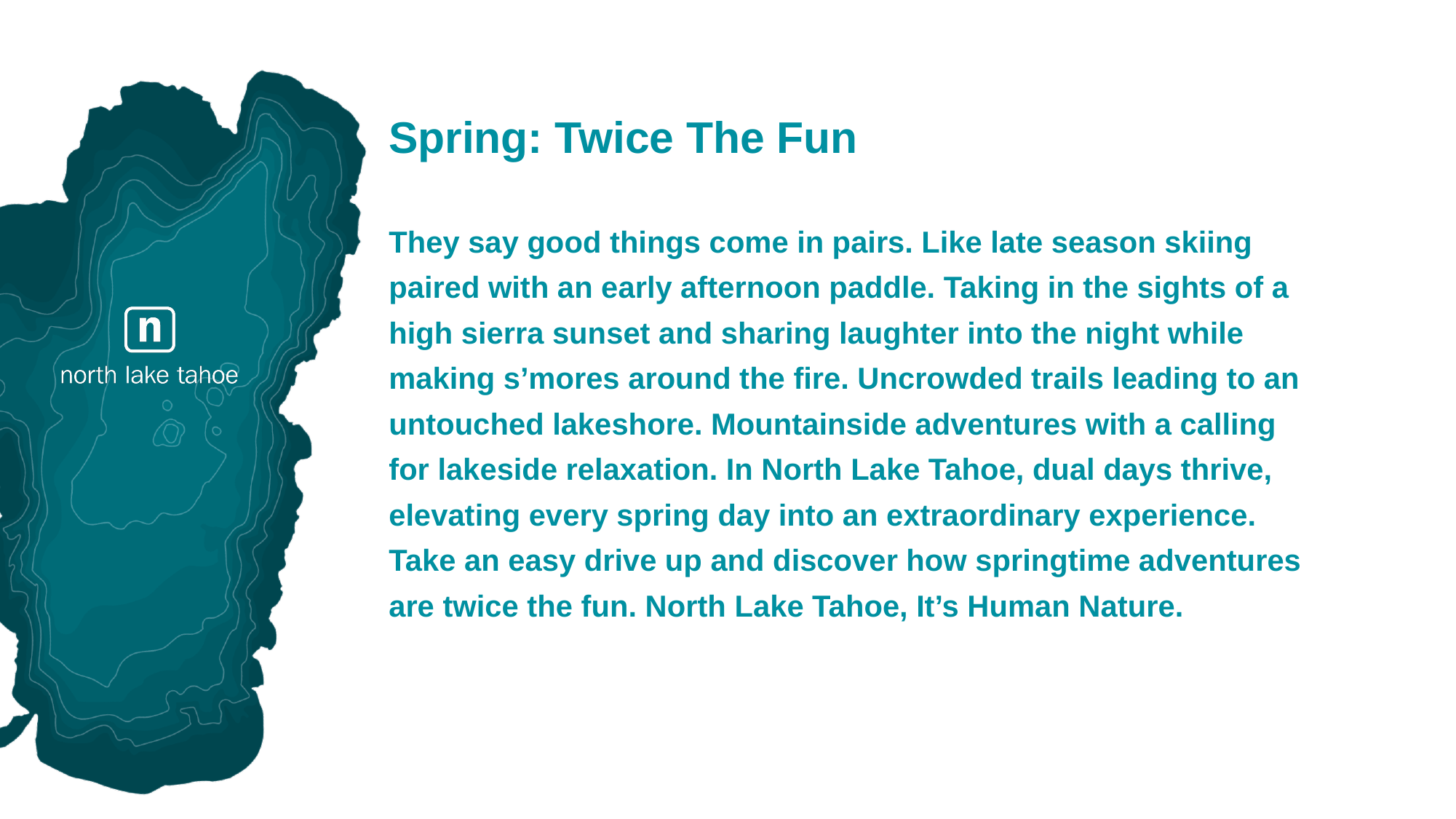

# Spring: Twice The Fun
They say good things come in pairs. Like late season skiing paired with an early afternoon paddle. Taking in the sights of a high sierra sunset and sharing laughter into the night while making s’mores around the fire. Uncrowded trails leading to an untouched lakeshore. Mountainside adventures with a calling for lakeside relaxation. In North Lake Tahoe, dual days thrive, elevating every spring day into an extraordinary experience. Take an easy drive up and discover how springtime adventures are twice the fun. North Lake Tahoe, It’s Human Nature.